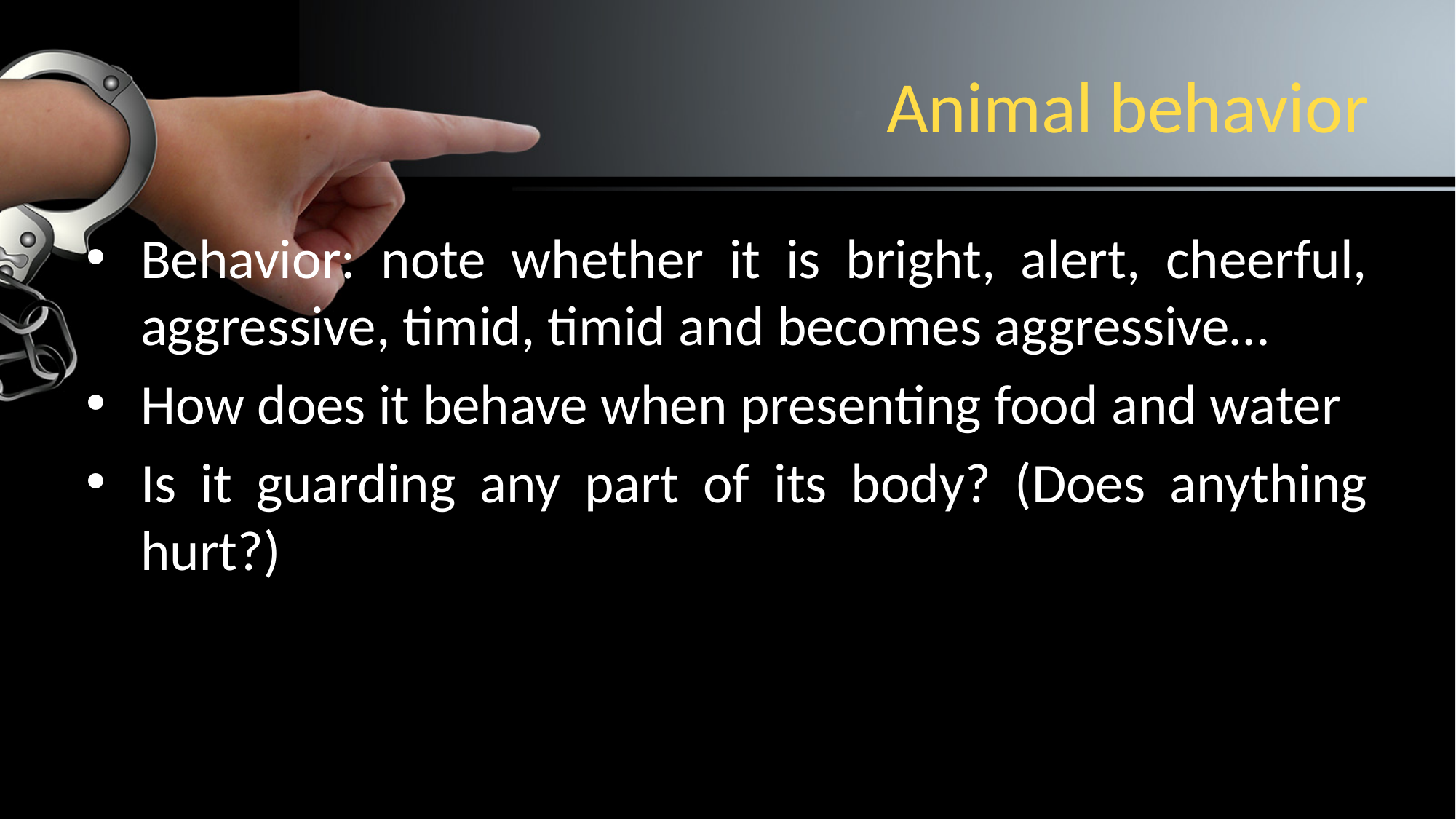

# Animal behavior
Behavior: note whether it is bright, alert, cheerful, aggressive, timid, timid and becomes aggressive…
How does it behave when presenting food and water
Is it guarding any part of its body? (Does anything hurt?)